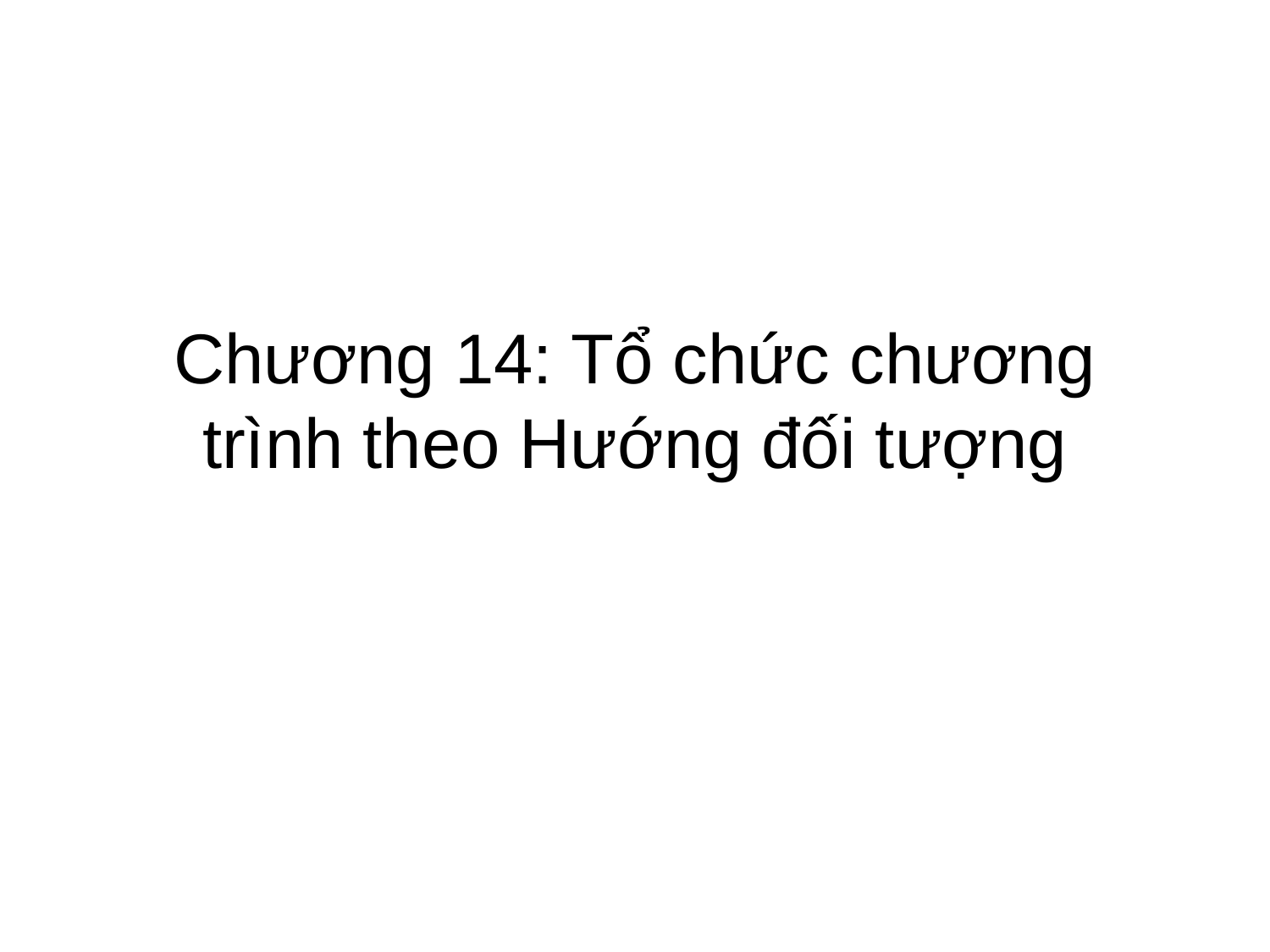

# Chương 14: Tổ chức chương trình theo Hướng đối tượng